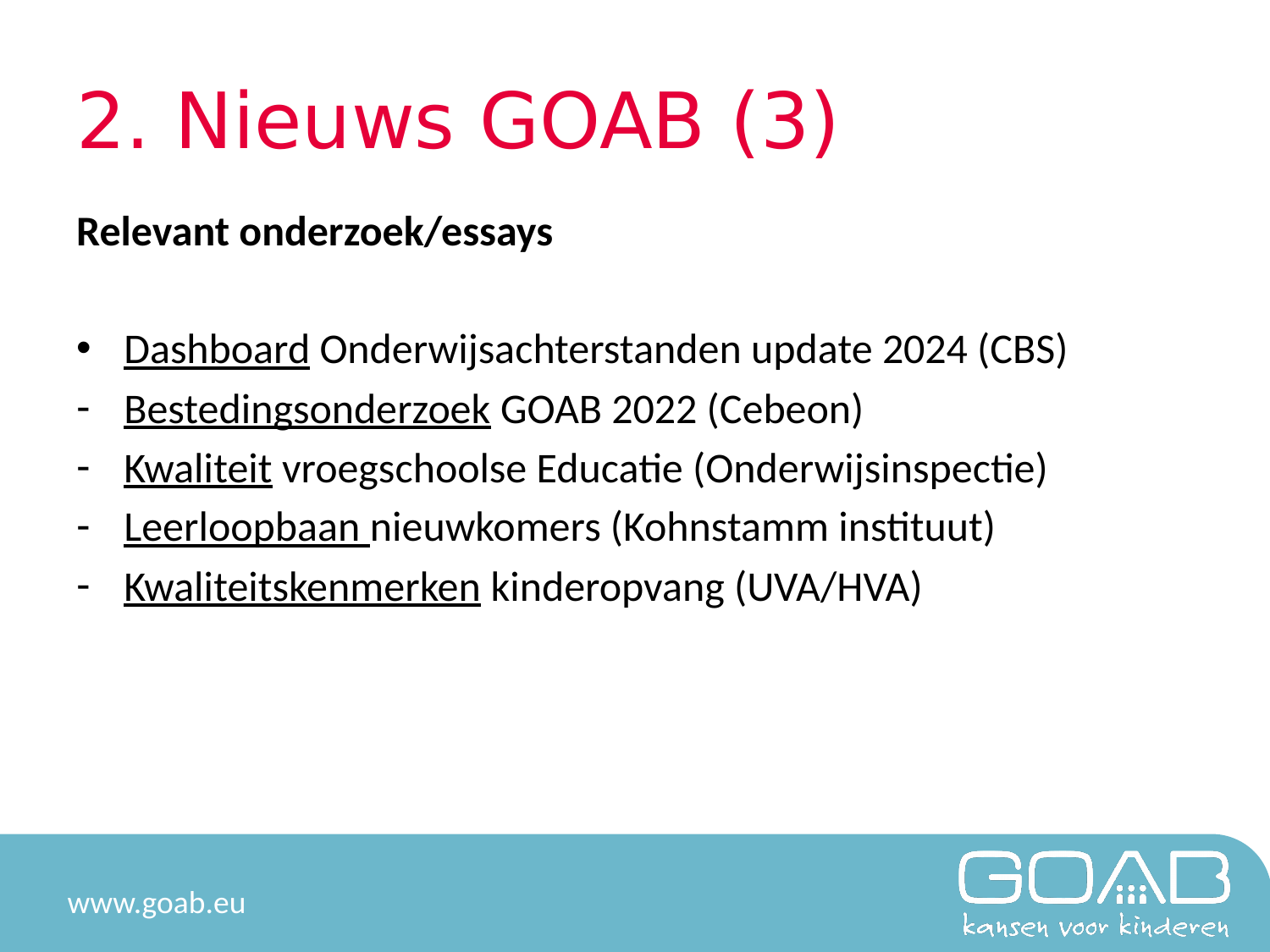

# 2. Nieuws GOAB (3)
Relevant onderzoek/essays

Dashboard Onderwijsachterstanden update 2024 (CBS)
Bestedingsonderzoek GOAB 2022 (Cebeon)
Kwaliteit vroegschoolse Educatie (Onderwijsinspectie)
Leerloopbaan nieuwkomers (Kohnstamm instituut)
Kwaliteitskenmerken kinderopvang (UVA/HVA)